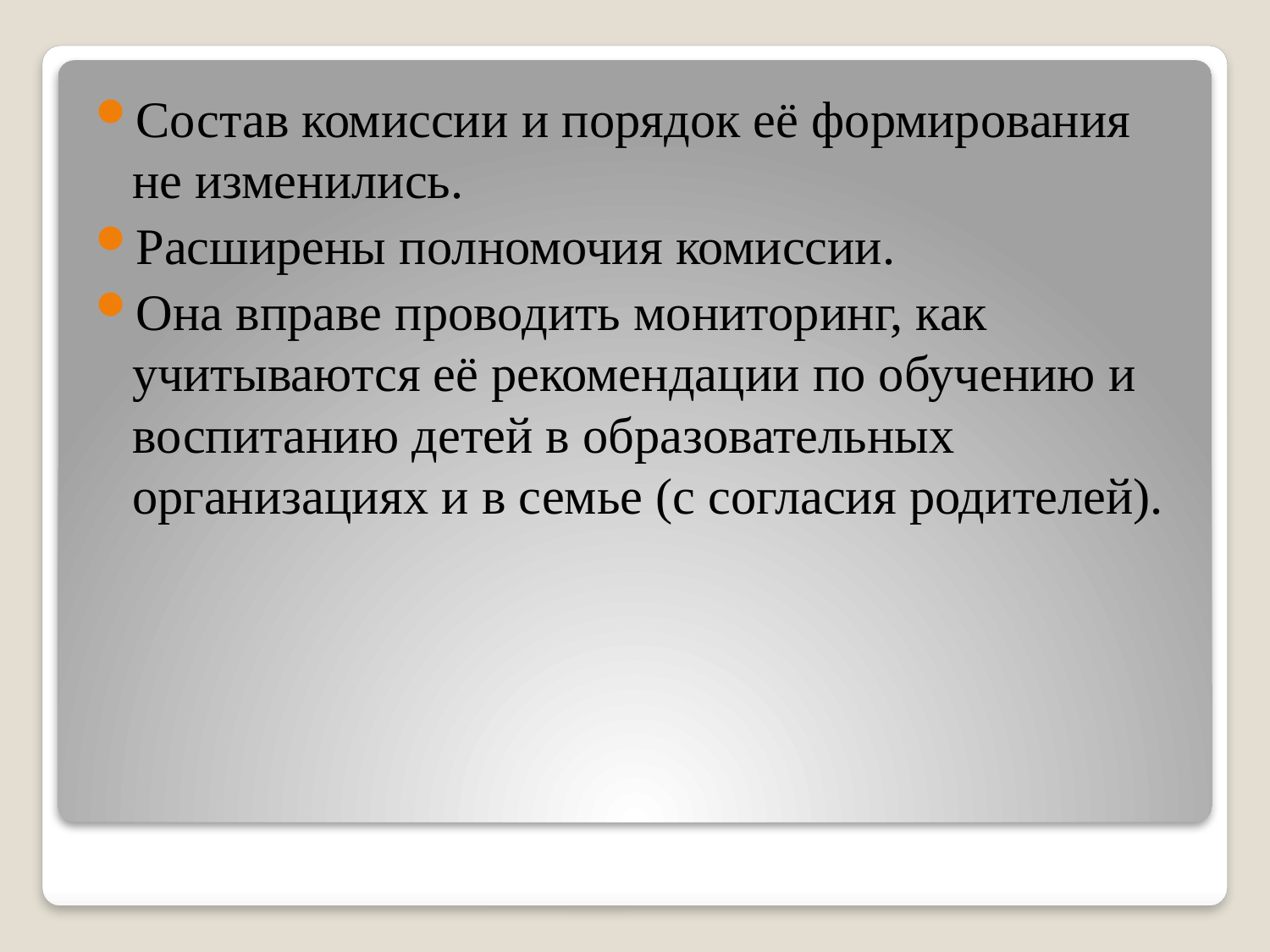

Состав комиссии и порядок её формирования не изменились.
Расширены полномочия комиссии.
Она вправе проводить мониторинг, как учитываются её рекомендации по обучению и воспитанию детей в образовательных организациях и в семье (с согласия родителей).